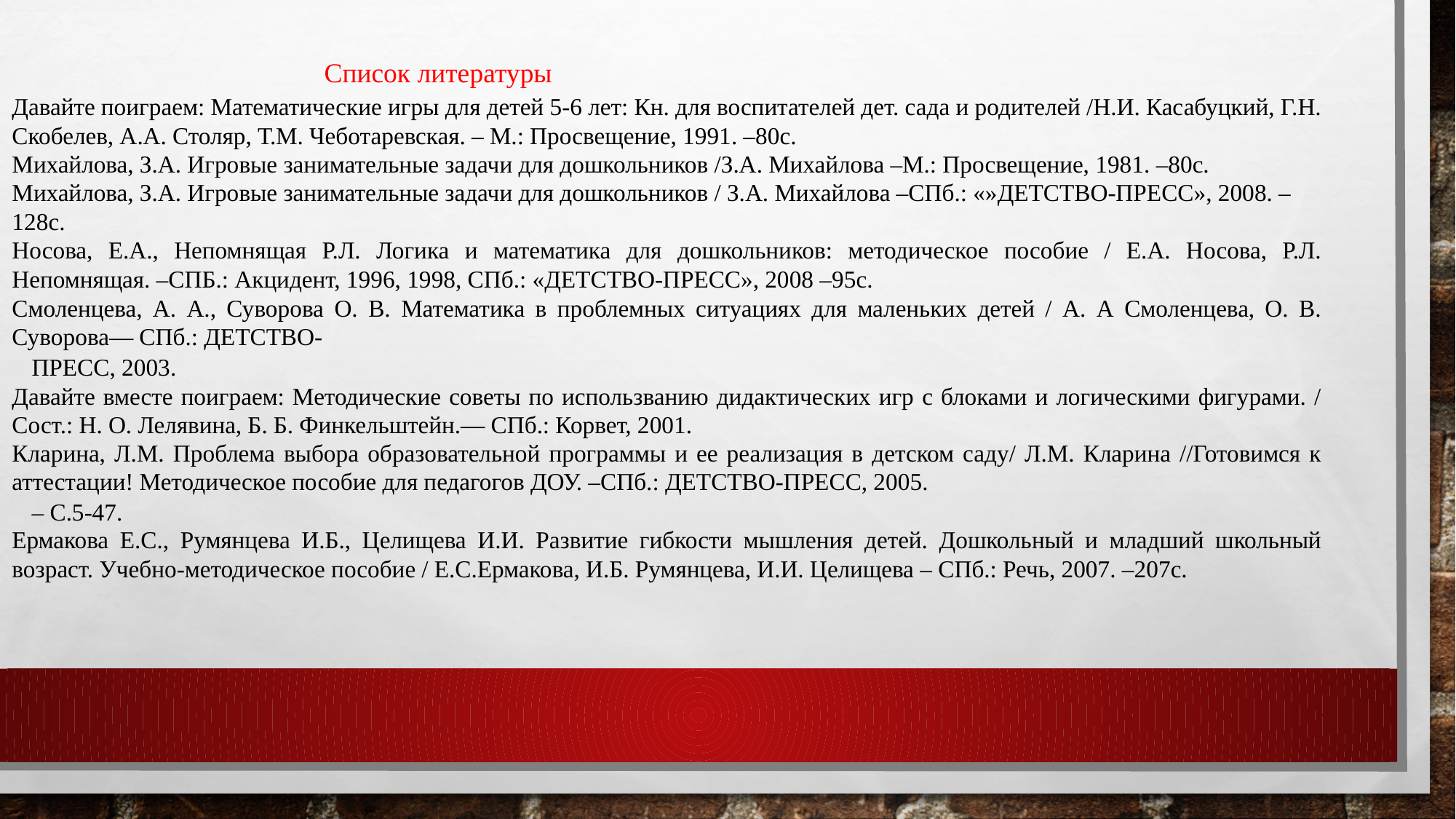

Список литературы

Давайте поиграем: Математические игры для детей 5-6 лет: Кн. для воспитателей дет. сада и родителей /Н.И. Касабуцкий, Г.Н. Скобелев, А.А. Столяр, Т.М. Чеботаревская. – М.: Просвещение, 1991. –80с.

Михайлова, З.А. Игровые занимательные задачи для дошкольников /З.А. Михайлова –М.: Просвещение, 1981. –80с.

Михайлова, З.А. Игровые занимательные задачи для дошкольников / З.А. Михайлова –СПб.: «»ДЕТСТВО-ПРЕСС», 2008. – 128с.

Носова, Е.А., Непомнящая Р.Л. Логика и математика для дошкольников: методическое пособие / Е.А. Носова, Р.Л. Непомнящая. –СПБ.: Акцидент, 1996, 1998, СПб.: «ДЕТСТВО-ПРЕСС», 2008 –95с.

Смоленцева, А. А., Суворова О. В. Математика в проблемных ситуациях для маленьких детей / А. А Смоленцева, О. В. Суворова— СПб.: ДЕТСТВО-

ПРЕСС, 2003.
Давайте вместе поиграем: Методические советы по использванию дидактических игр с блоками и логическими фигурами. / Сост.: Н. О. Лелявина, Б. Б. Финкельштейн.— СПб.: Корвет, 2001.

Кларина, Л.М. Проблема выбора образовательной программы и ее реализация в детском саду/ Л.М. Кларина //Готовимся к аттестации! Методическое пособие для педагогов ДОУ. –СПб.: ДЕТСТВО-ПРЕСС, 2005.

– С.5-47.
Ермакова Е.С., Румянцева И.Б., Целищева И.И. Развитие гибкости мышления детей. Дошкольный и младший школьный возраст. Учебно-методическое пособие / Е.С.Ермакова, И.Б. Румянцева, И.И. Целищева – СПб.: Речь, 2007. –207с.